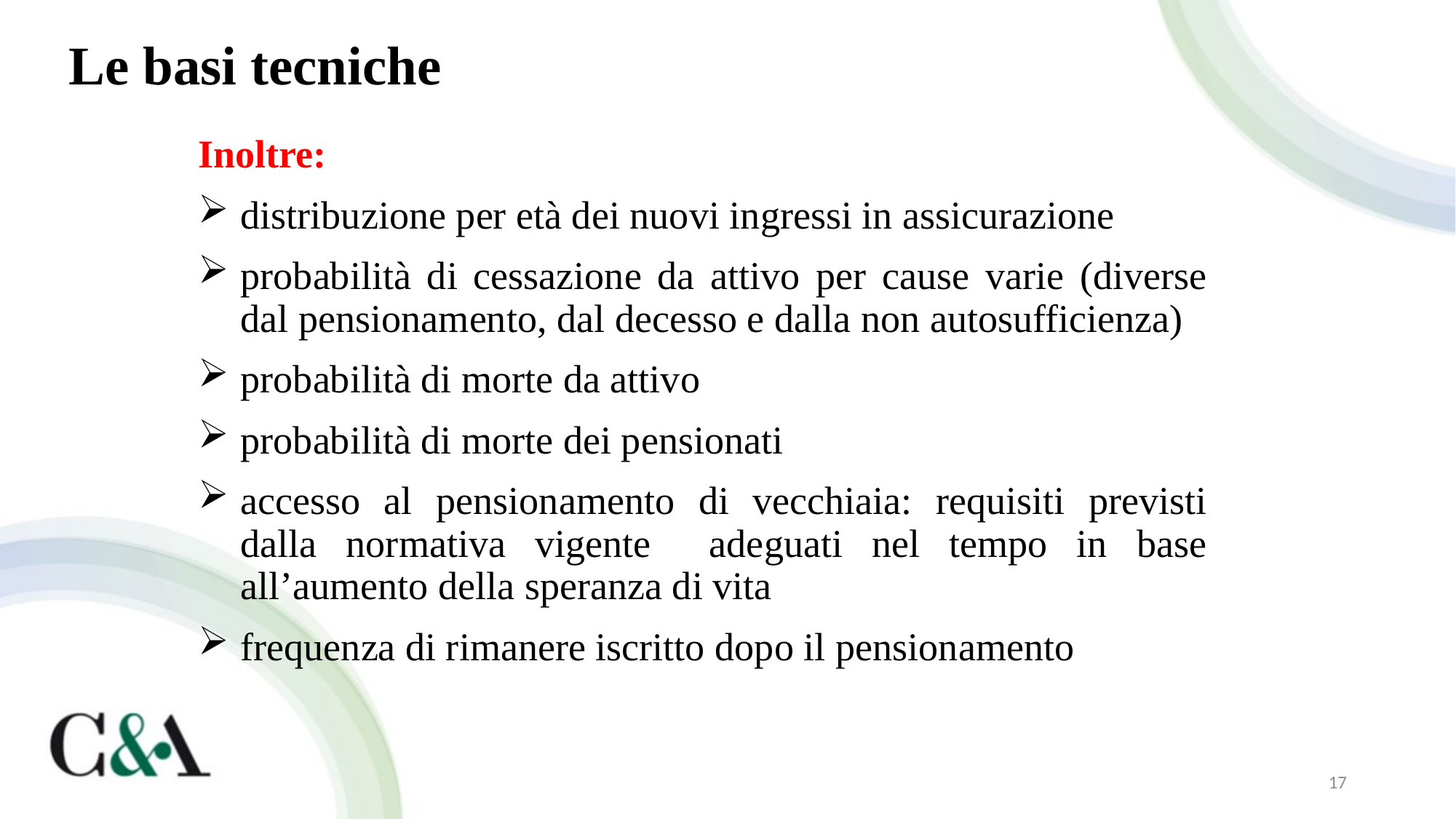

Le basi tecniche
Inoltre:
distribuzione per età dei nuovi ingressi in assicurazione
probabilità di cessazione da attivo per cause varie (diverse dal pensionamento, dal decesso e dalla non autosufficienza)
probabilità di morte da attivo
probabilità di morte dei pensionati
accesso al pensionamento di vecchiaia: requisiti previsti dalla normativa vigente  adeguati nel tempo in base all’aumento della speranza di vita
frequenza di rimanere iscritto dopo il pensionamento

17